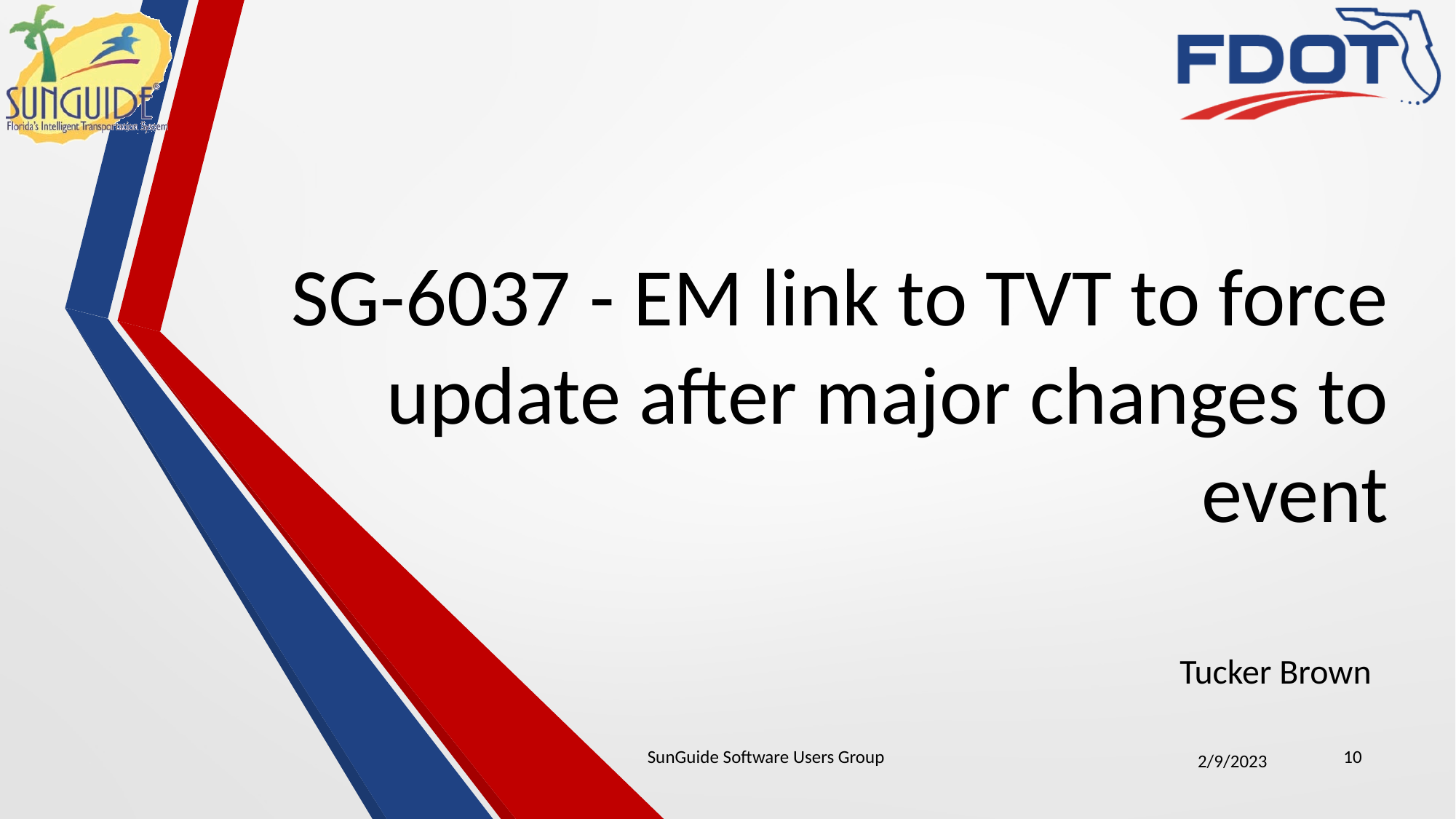

# SG-6037 - EM link to TVT to force update after major changes to event

Tucker Brown
SunGuide Software Users Group
10
2/9/2023